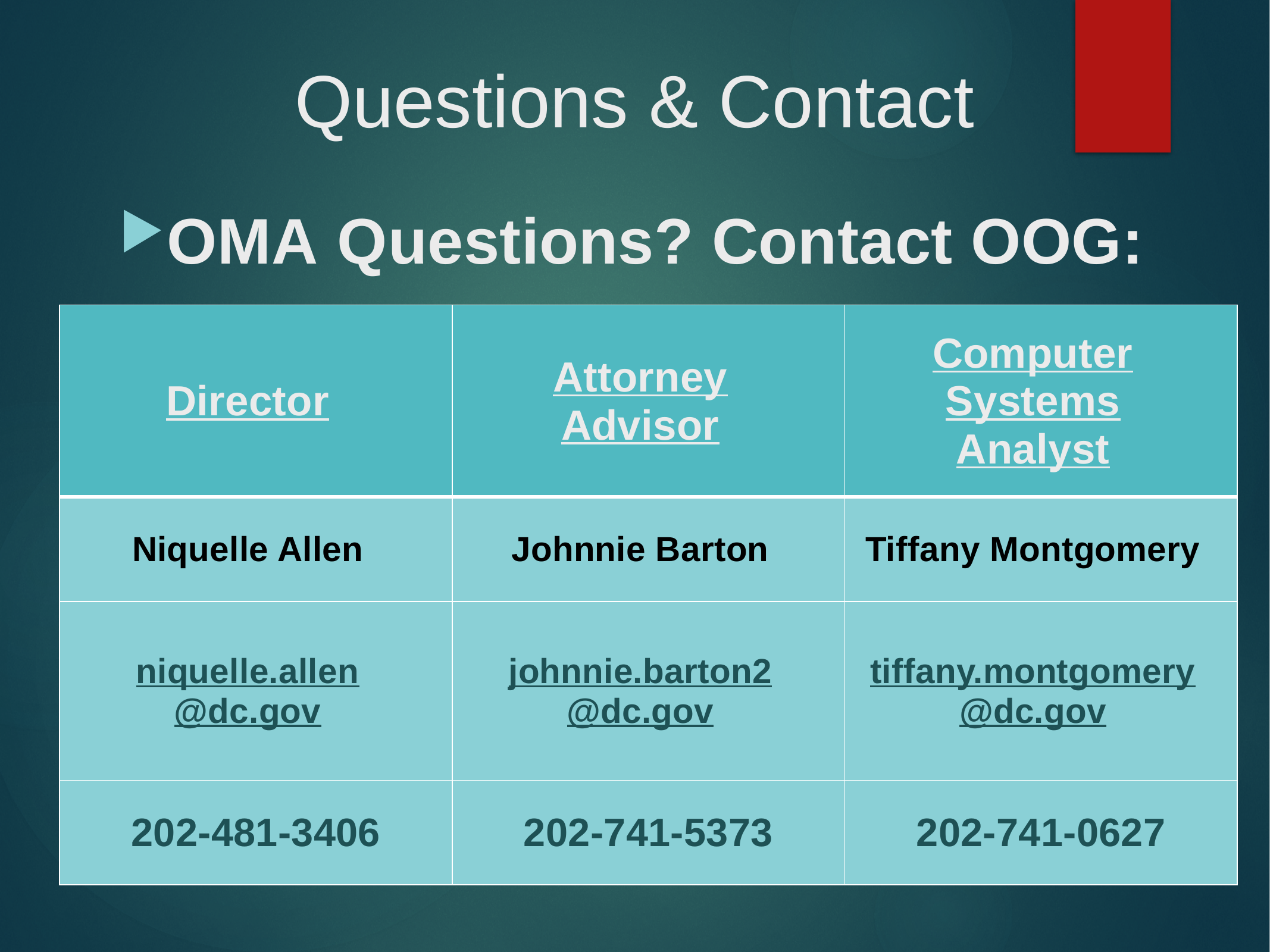

# Questions & Contact
OMA Questions? Contact OOG:

| Director | Attorney Advisor | Computer Systems Analyst |
| --- | --- | --- |
| Niquelle Allen | Johnnie Barton | Tiffany Montgomery |
| niquelle.allen @dc.gov | johnnie.barton2 @dc.gov | tiffany.montgomery @dc.gov |
| 202-481-3406 | 202-741-5373 | 202-741-0627 |